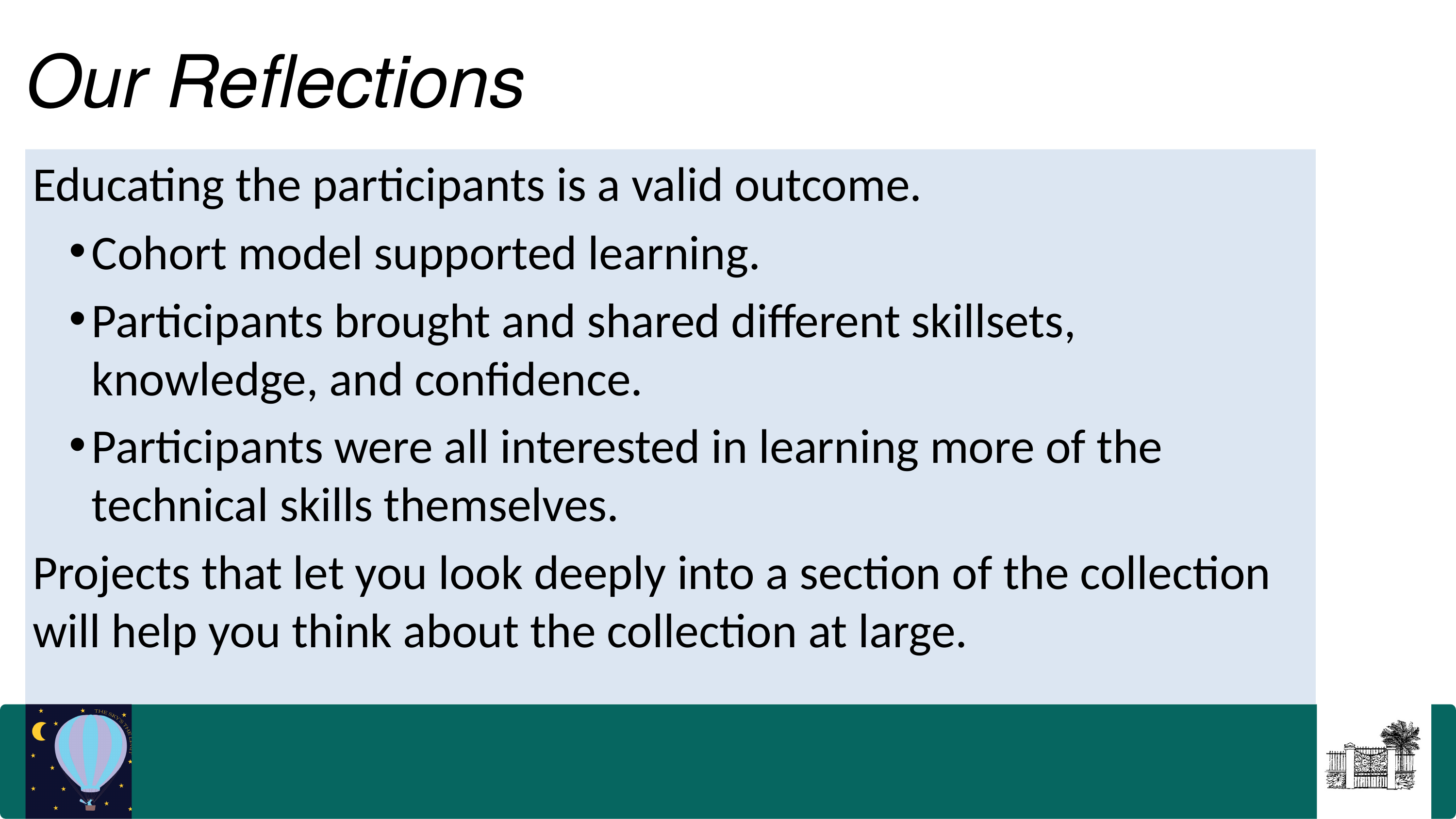

Our Reflections
Educating the participants is a valid outcome.
Cohort model supported learning.
Participants brought and shared different skillsets, knowledge, and confidence.
Participants were all interested in learning more of the technical skills themselves.
Projects that let you look deeply into a section of the collection will help you think about the collection at large.